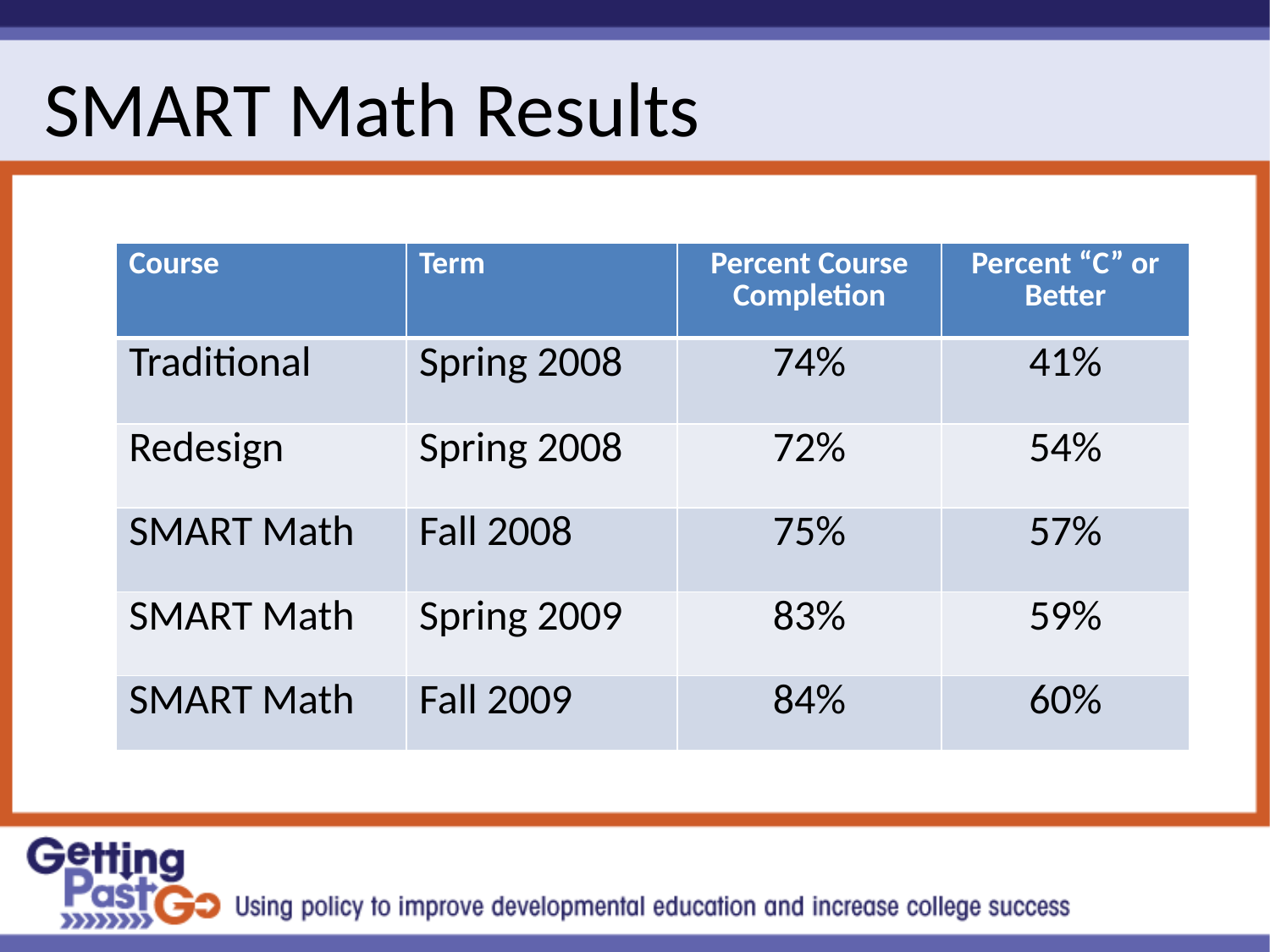

# SMART Math Results
| Course | Term | Percent Course Completion | Percent “C” or Better |
| --- | --- | --- | --- |
| Traditional | Spring 2008 | 74% | 41% |
| Redesign | Spring 2008 | 72% | 54% |
| SMART Math | Fall 2008 | 75% | 57% |
| SMART Math | Spring 2009 | 83% | 59% |
| SMART Math | Fall 2009 | 84% | 60% |